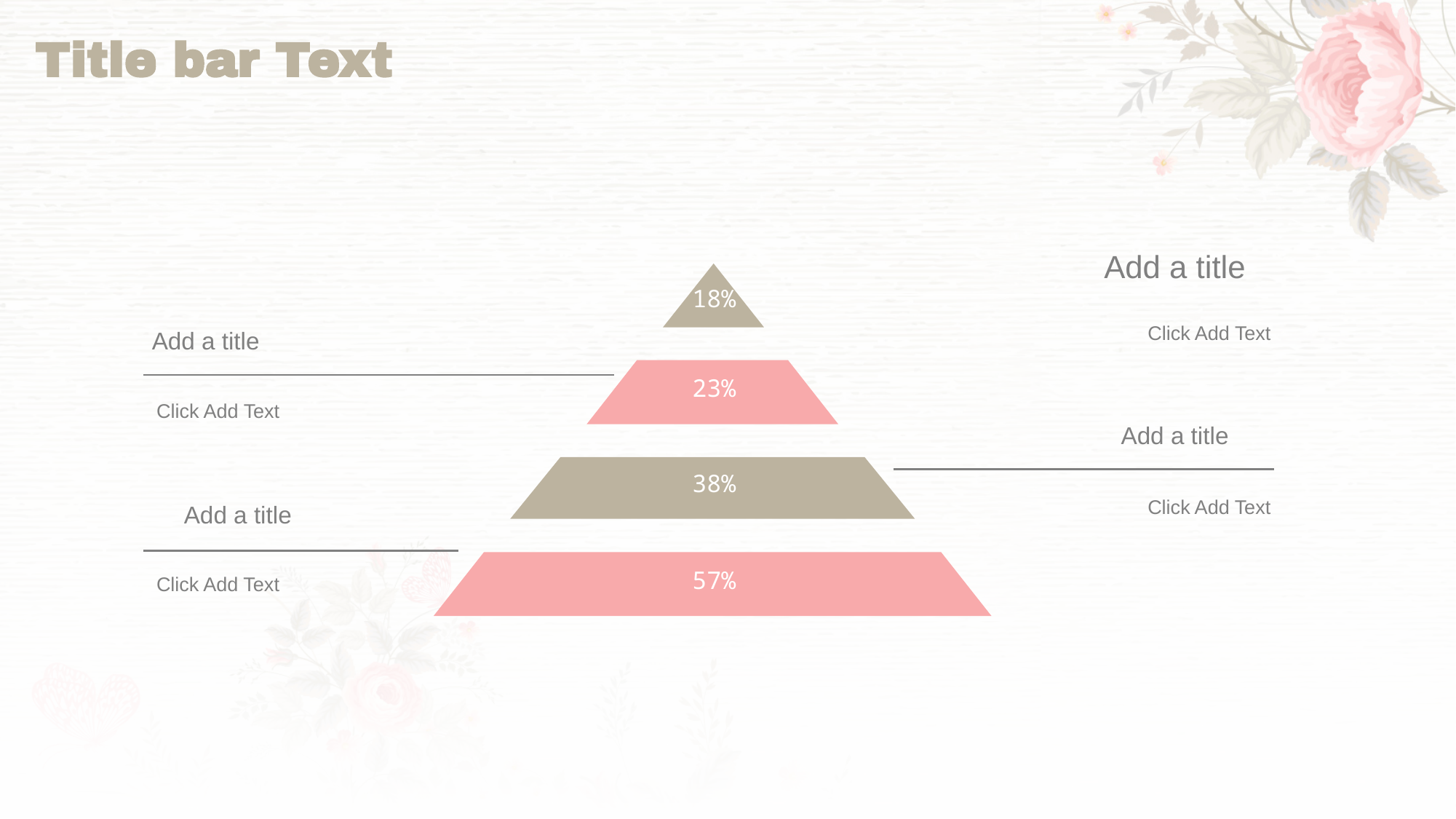

# Title bar Text
Add a title
Click Add Text
Add a title
Click Add Text

18%

23%

38%

57%
Add a title
Click Add Text
Add a title
Click Add Text